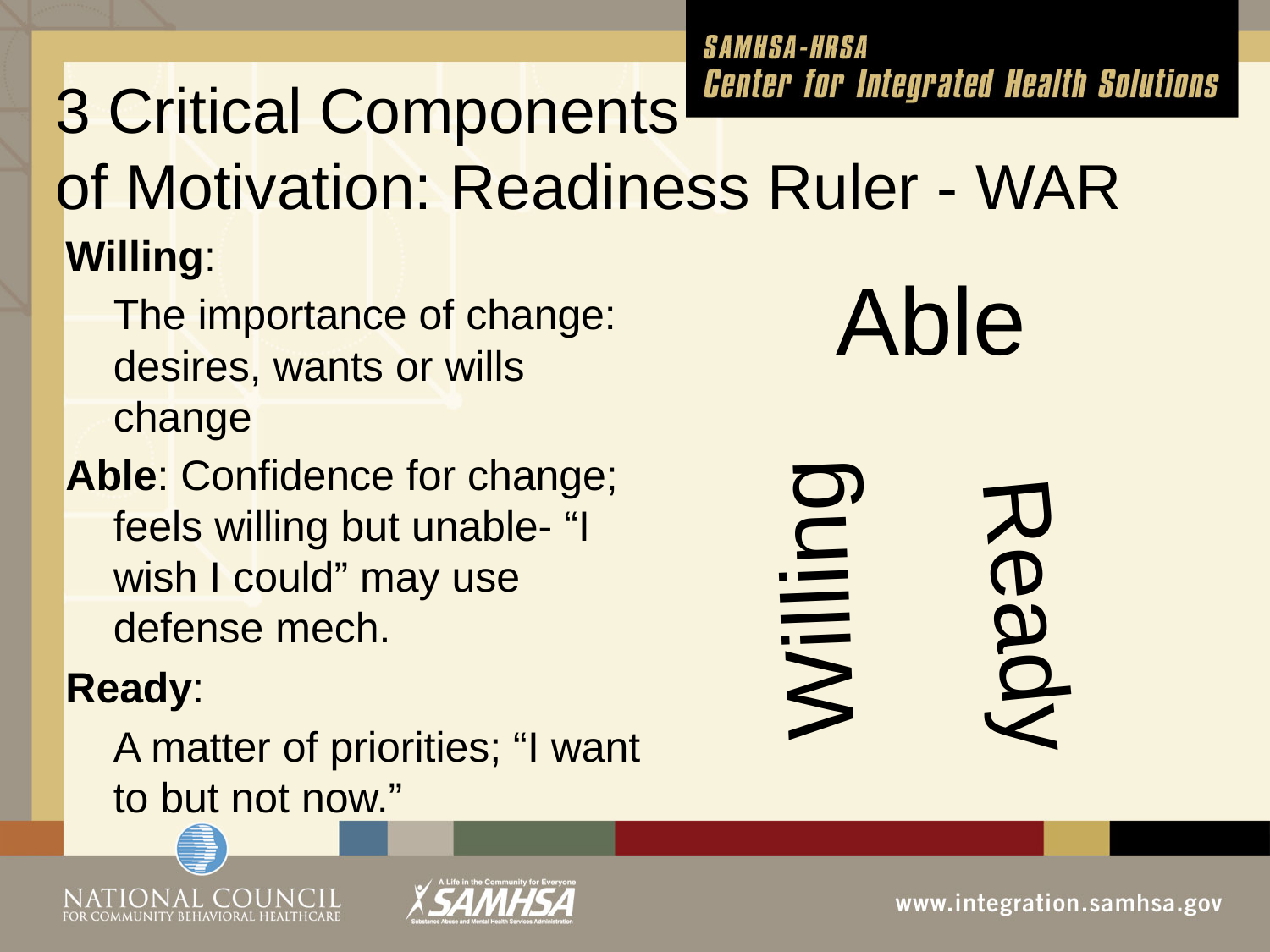

3 Critical Components
of Motivation: Readiness Ruler - WAR
Willing:
	The importance of change: desires, wants or wills change
Able: Confidence for change; feels willing but unable- “I wish I could” may use defense mech.
Ready:
	A matter of priorities; “I want to but not now.”
Able
Willing
Ready